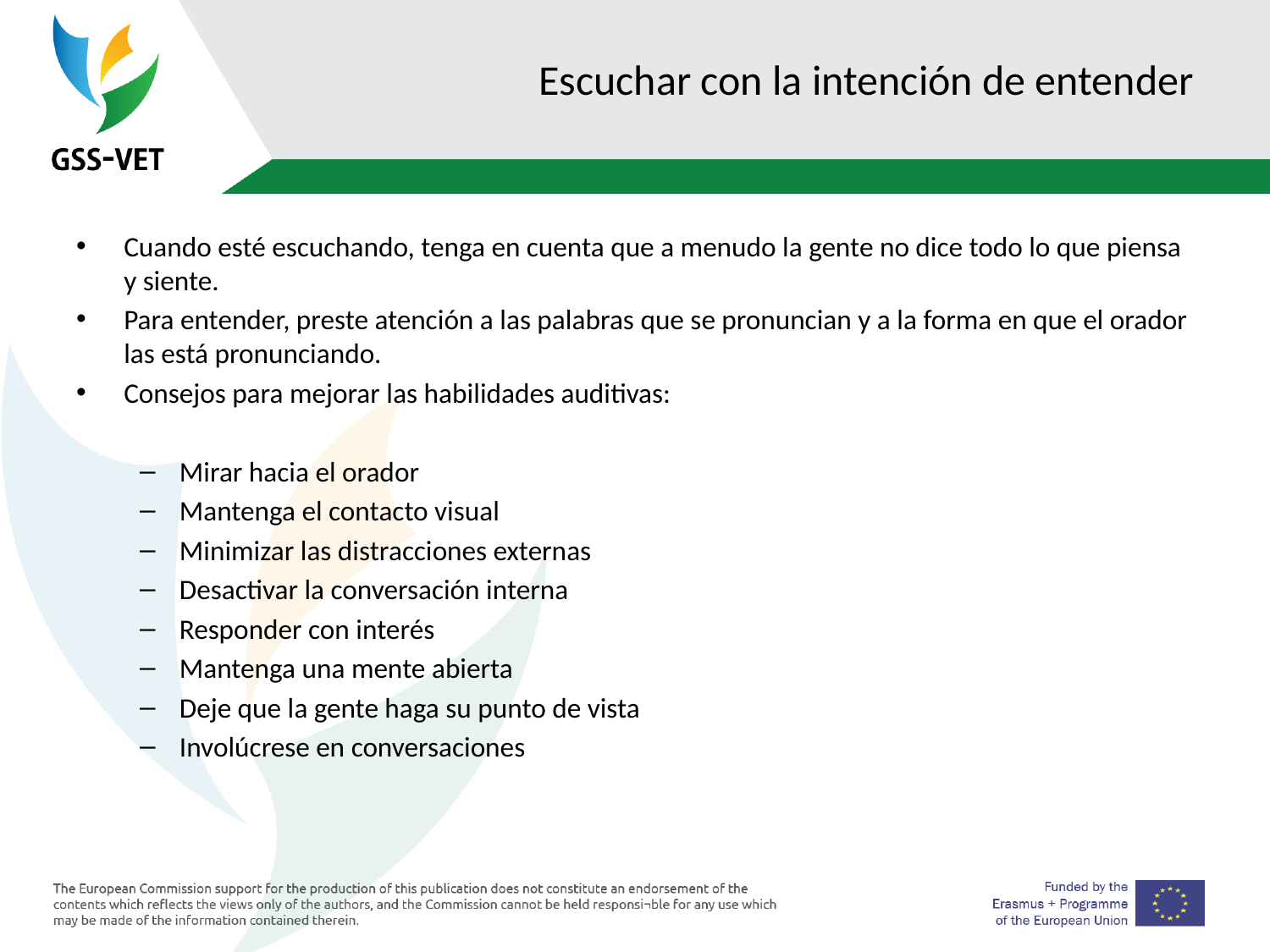

# Escuchar con la intención de entender
Cuando esté escuchando, tenga en cuenta que a menudo la gente no dice todo lo que piensa y siente.
Para entender, preste atención a las palabras que se pronuncian y a la forma en que el orador las está pronunciando.
Consejos para mejorar las habilidades auditivas:

Mirar hacia el orador
Mantenga el contacto visual
Minimizar las distracciones externas
Desactivar la conversación interna
Responder con interés
Mantenga una mente abierta
Deje que la gente haga su punto de vista
Involúcrese en conversaciones